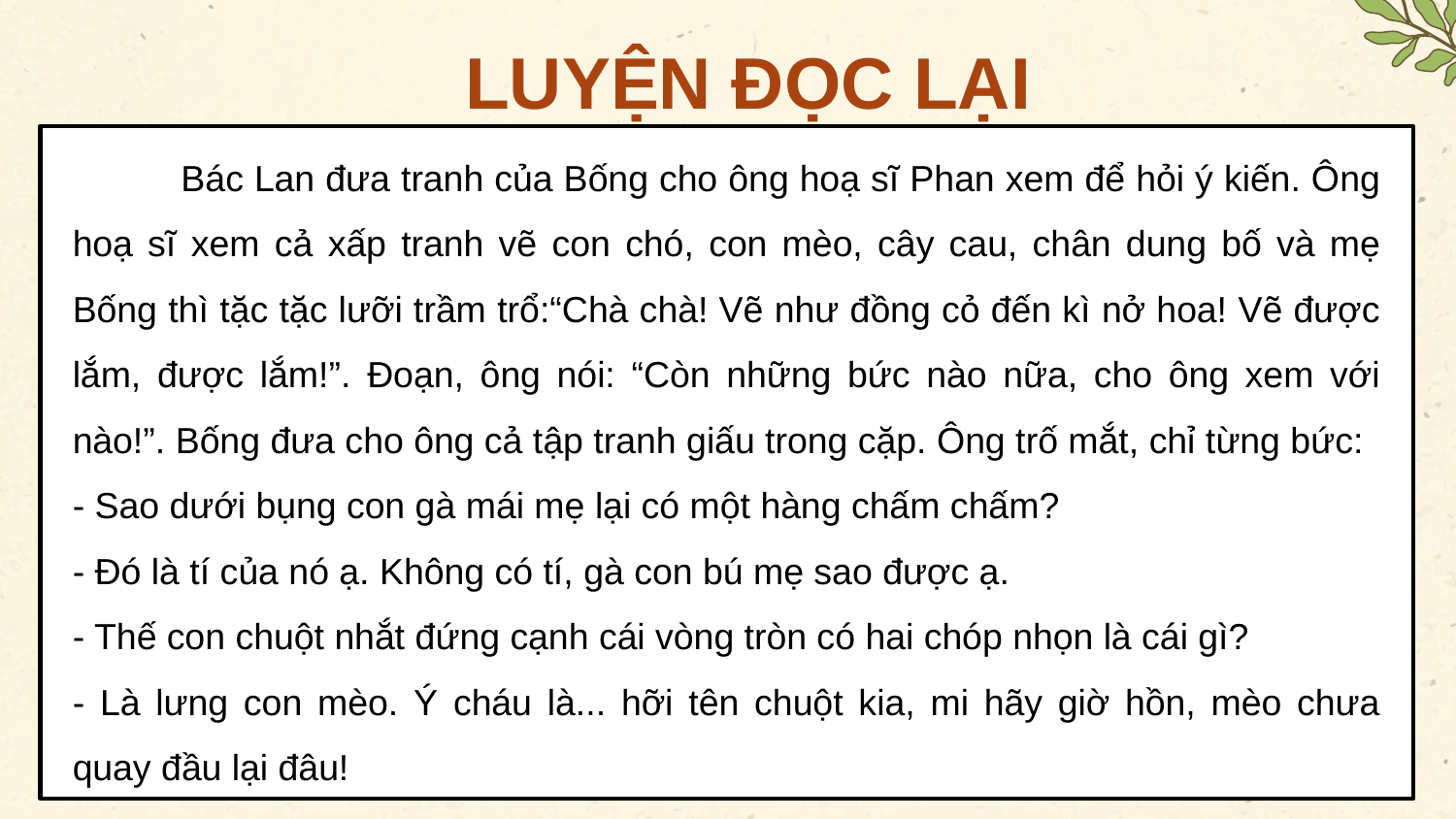

LUYỆN ĐỌC LẠI

          Bác Lan đưa tranh của Bống cho ông hoạ sĩ Phan xem để hỏi ý kiến. Ông hoạ sĩ xem cả xấp tranh vẽ con chó, con mèo, cây cau, chân dung bố và mẹ Bống thì tặc tặc lưỡi trầm trổ:“Chà chà! Vẽ như đồng cỏ đến kì nở hoa! Vẽ được lắm, được lắm!”. Đoạn, ông nói: “Còn những bức nào nữa, cho ông xem với nào!”. Bống đưa cho ông cả tập tranh giấu trong cặp. Ông trố mắt, chỉ từng bức:
- Sao dưới bụng con gà mái mẹ lại có một hàng chấm chấm?
- Đó là tí của nó ạ. Không có tí, gà con bú mẹ sao được ạ.
- Thế con chuột nhắt đứng cạnh cái vòng tròn có hai chóp nhọn là cái gì?
- Là lưng con mèo. Ý cháu là... hỡi tên chuột kia, mi hãy giờ hồn, mèo chưa quay đầu lại đâu!